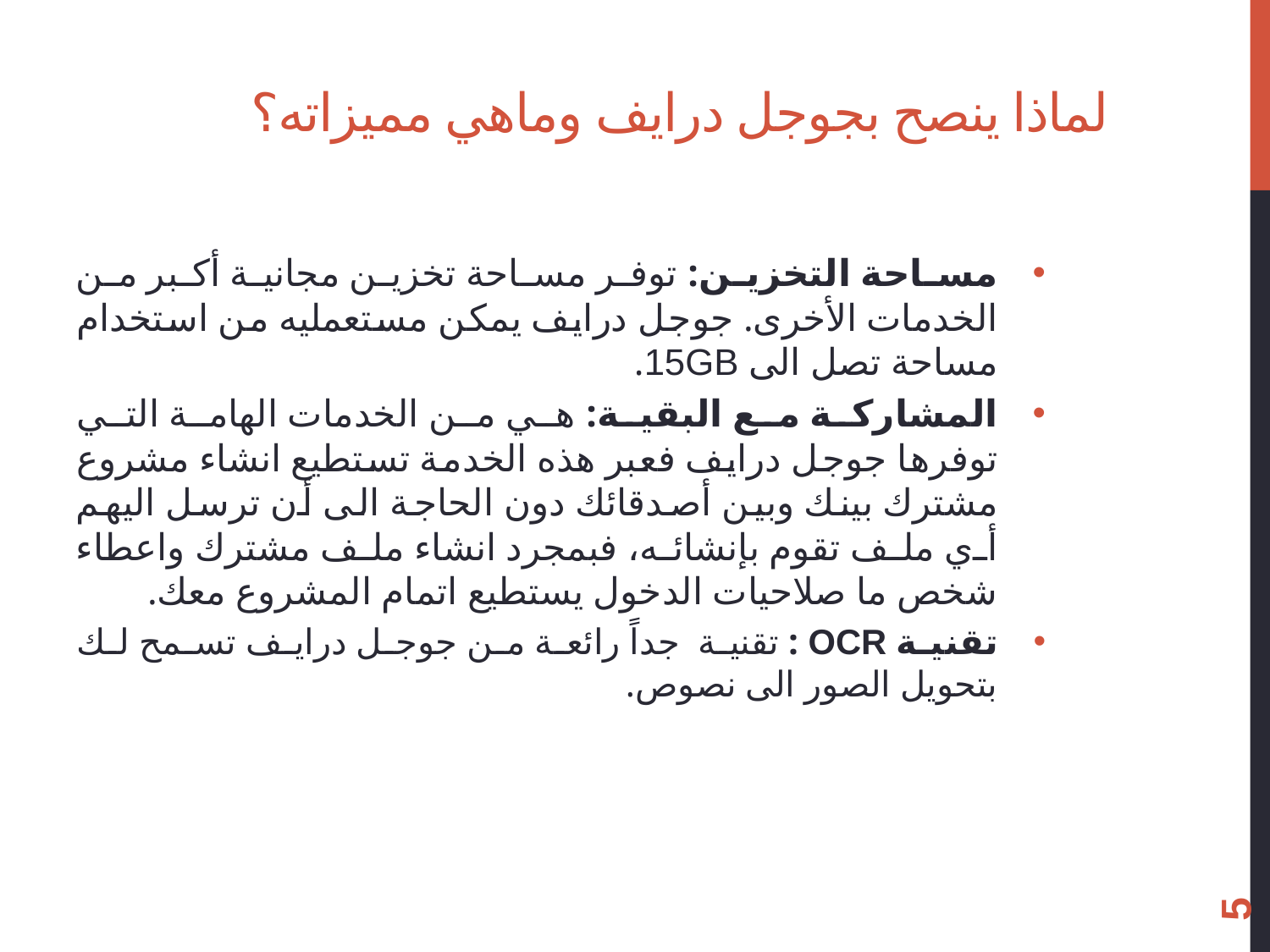

# لماذا ينصح بجوجل درايف وماهي مميزاته؟
مساحة التخزين: توفر مساحة تخزين مجانية أكبر من الخدمات الأخرى. جوجل درايف يمكن مستعمليه من استخدام مساحة تصل الى 15GB.
المشاركة مع البقية: هي من الخدمات الهامة التي توفرها جوجل درايف فعبر هذه الخدمة تستطيع انشاء مشروع مشترك بينك وبين أصدقائك دون الحاجة الى أن ترسل اليهم أي ملف تقوم بإنشائه، فبمجرد انشاء ملف مشترك واعطاء شخص ما صلاحيات الدخول يستطيع اتمام المشروع معك.
تقنية OCR : تقنية  جداً رائعة من جوجل درايف تسمح لك بتحويل الصور الى نصوص.

5